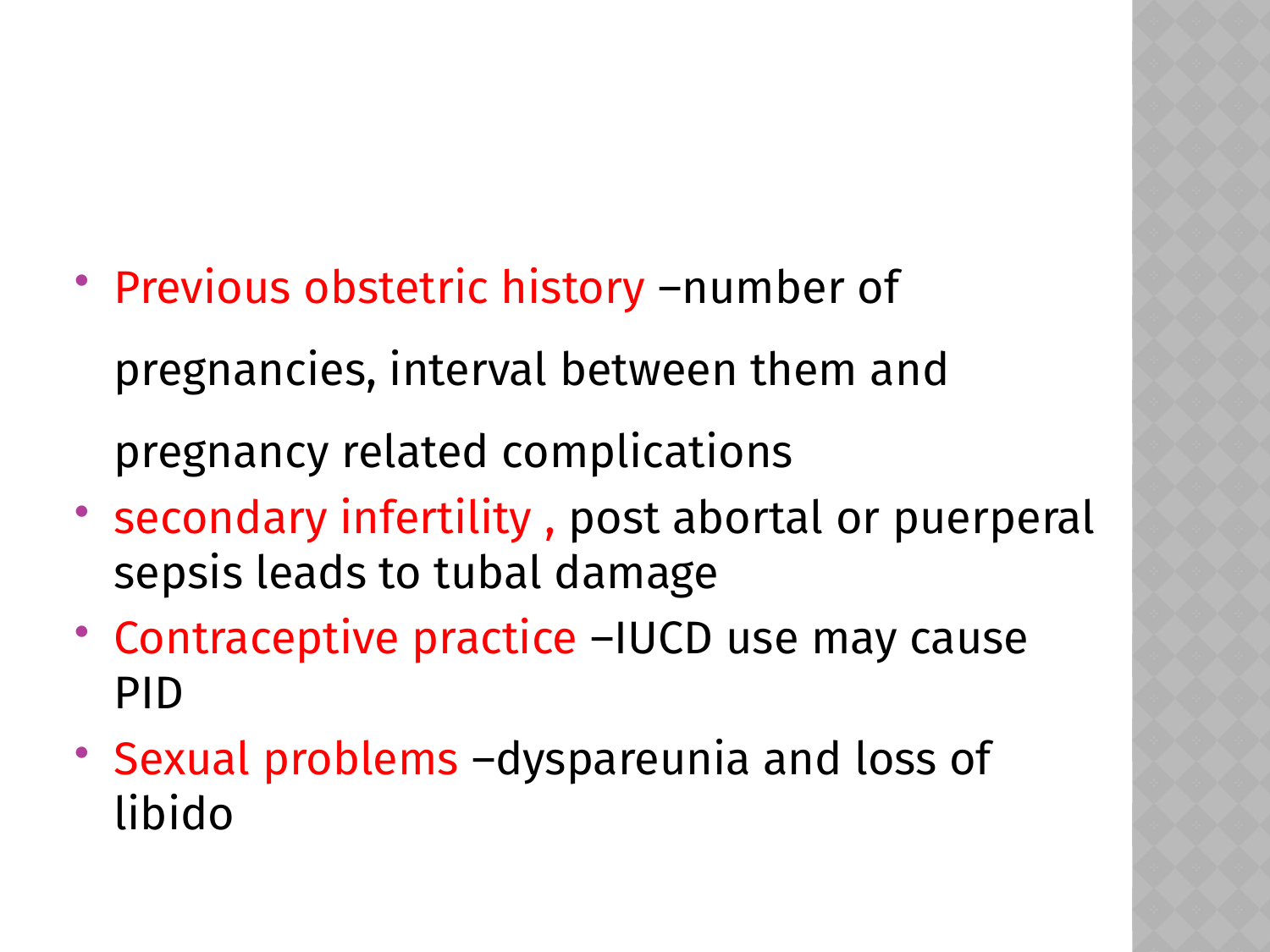

#
Previous obstetric history –number of pregnancies, interval between them and pregnancy related complications
secondary infertility , post abortal or puerperal sepsis leads to tubal damage
Contraceptive practice –IUCD use may cause PID
Sexual problems –dyspareunia and loss of libido